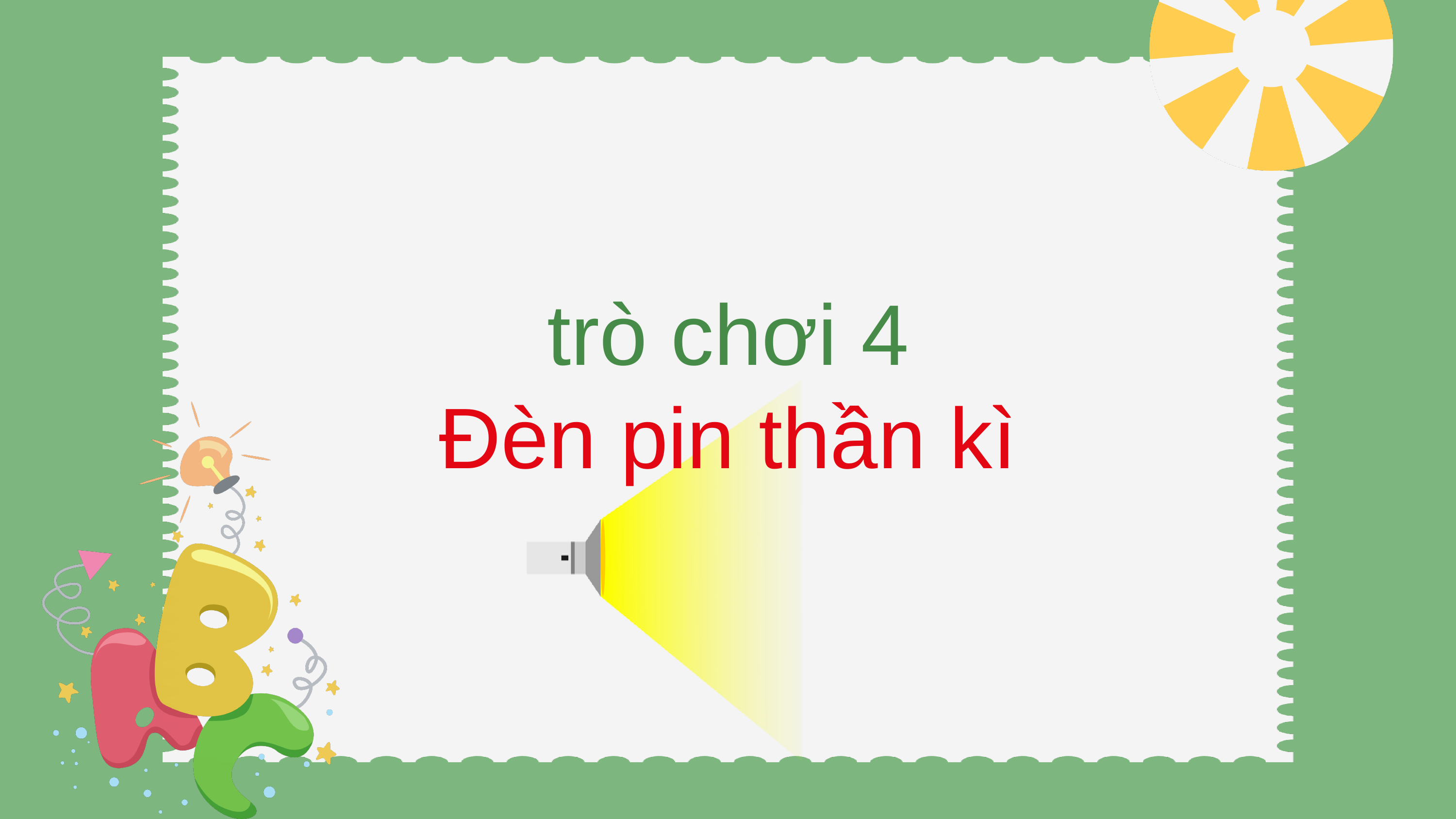

trò chơi 4
Đèn pin thần kì